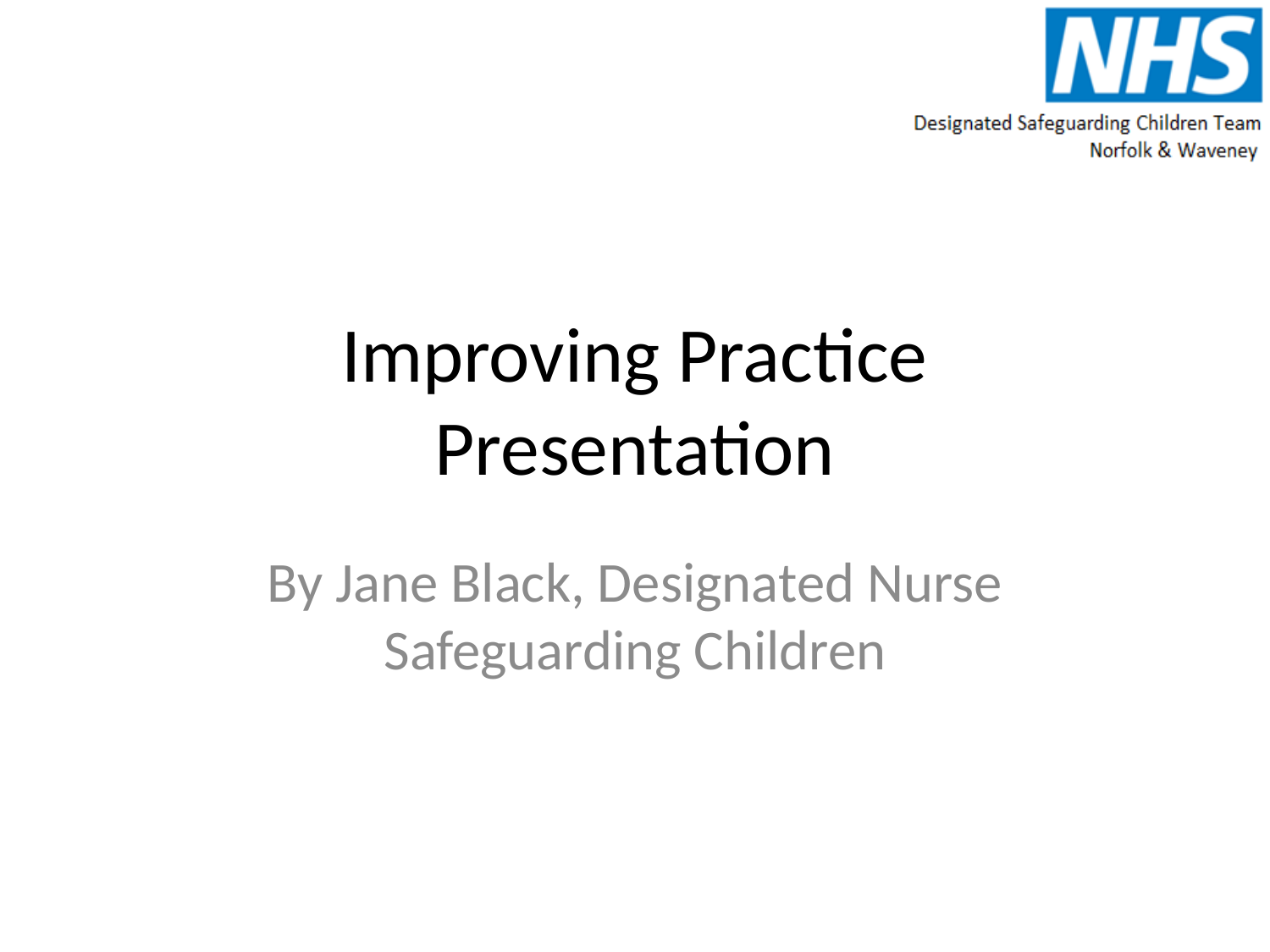

# Improving Practice Presentation
By Jane Black, Designated Nurse Safeguarding Children